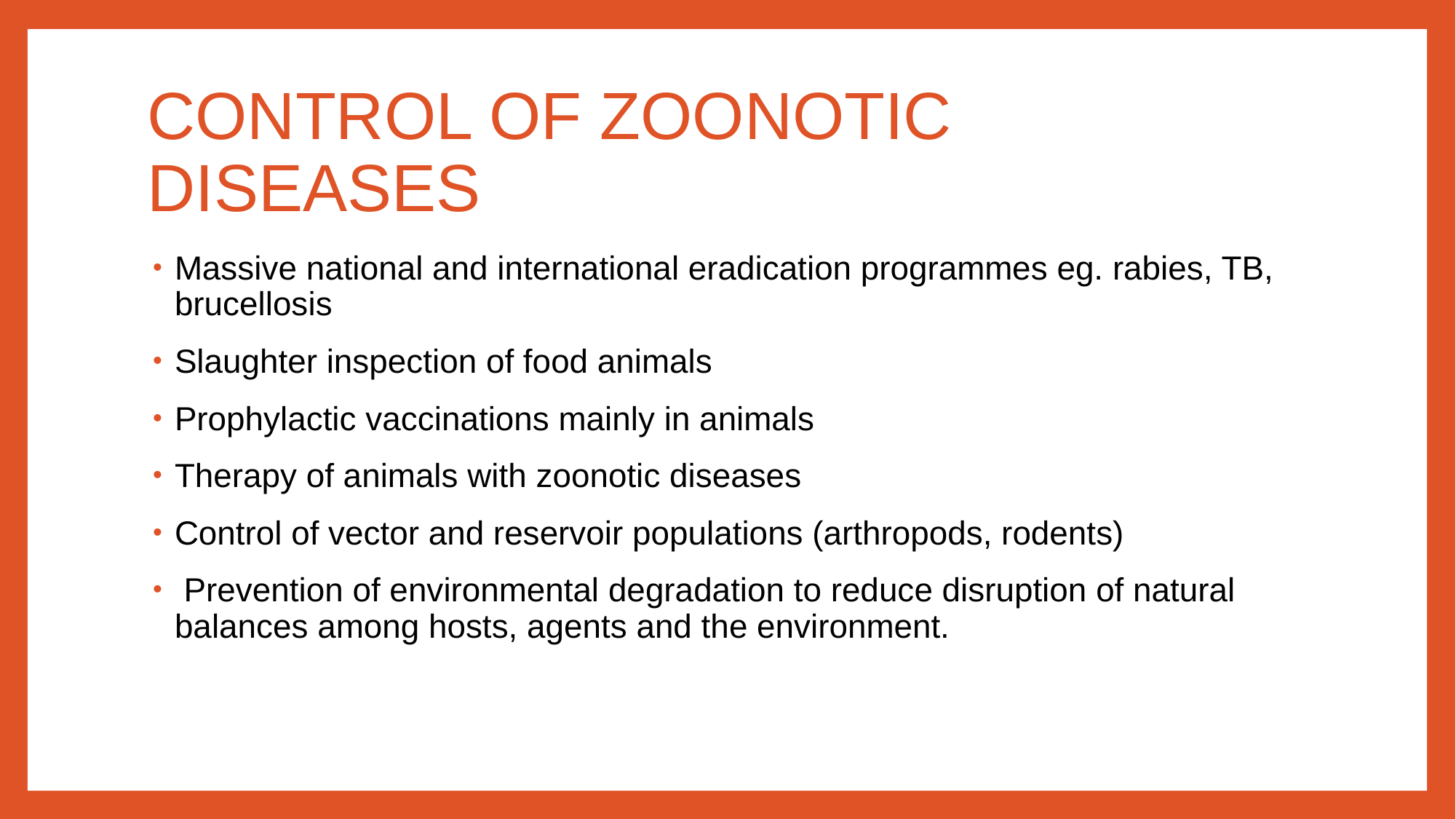

# CONTROL OF ZOONOTIC DISEASES
Massive national and international eradication programmes eg. rabies, TB, brucellosis
Slaughter inspection of food animals
Prophylactic vaccinations mainly in animals
Therapy of animals with zoonotic diseases
Control of vector and reservoir populations (arthropods, rodents)
 Prevention of environmental degradation to reduce disruption of natural balances among hosts, agents and the environment.